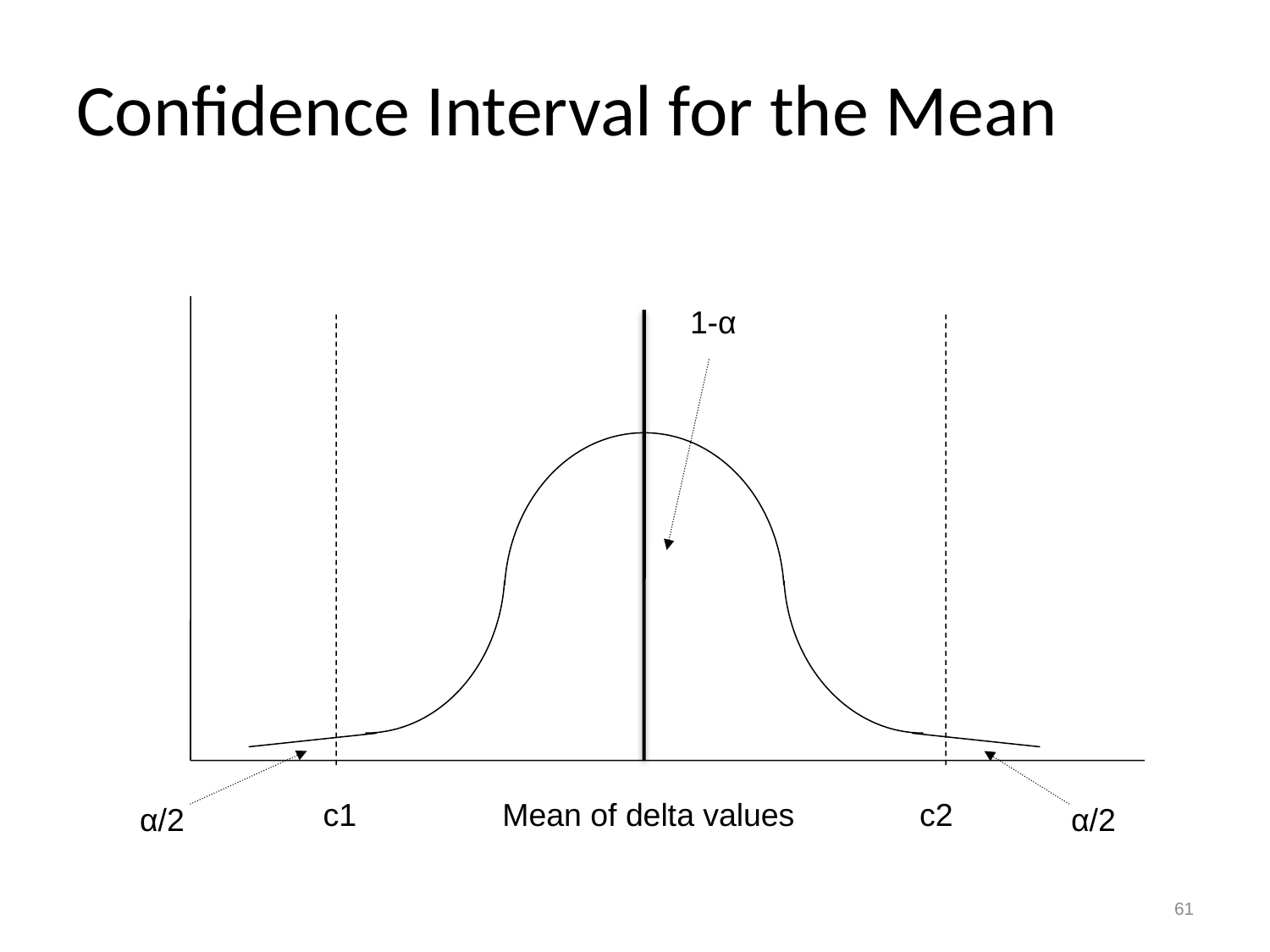

# Confidence Interval for the Mean

1-α

c1
c2
α/2
α/2

Mean of delta values
61